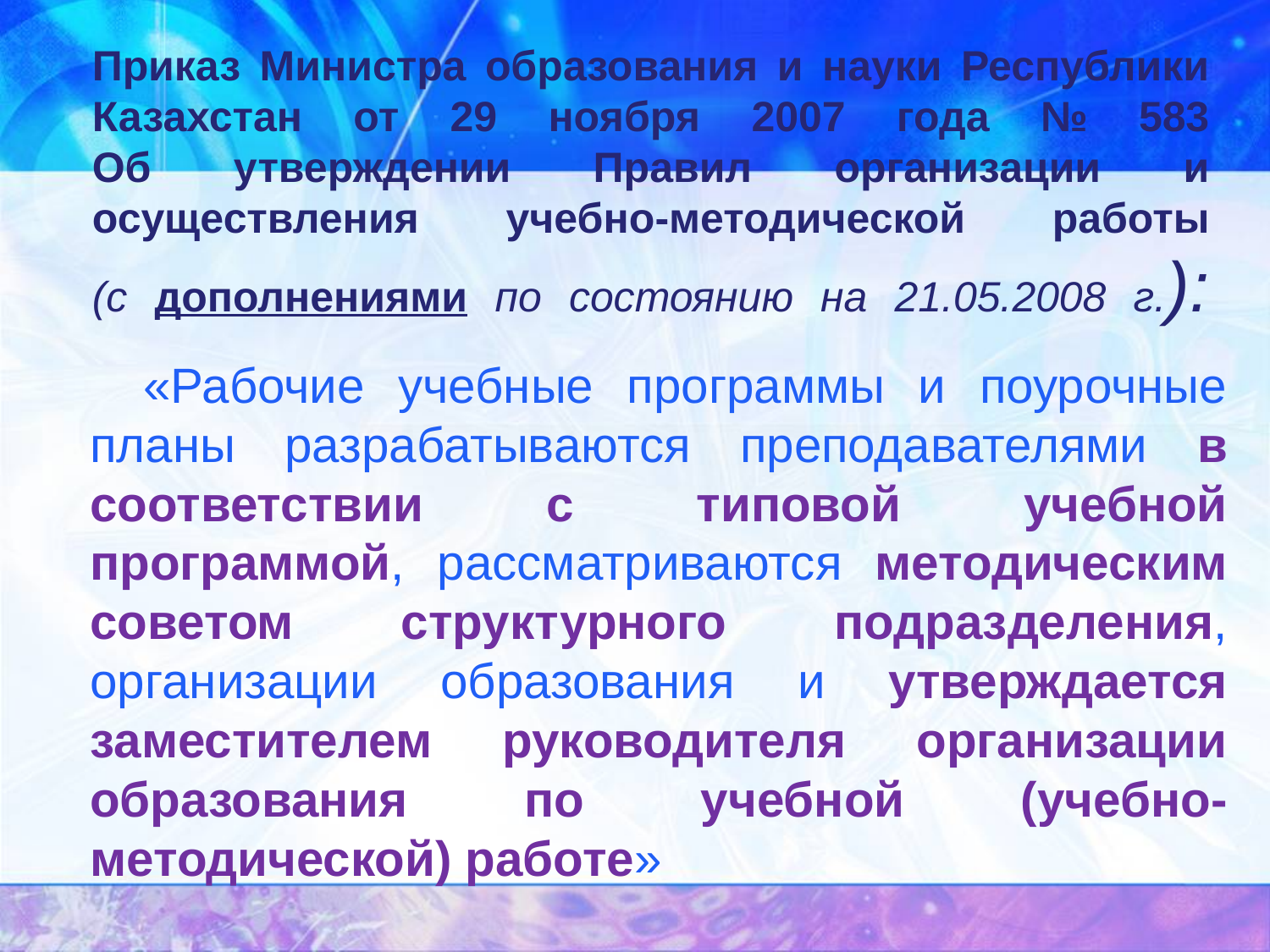

# Приказ Министра образования и науки Республики Казахстан от 29 ноября 2007 года № 583 Об утверждении Правил организации и осуществления учебно-методической работы (с дополнениями по состоянию на 21.05.2008 г.):
   «Рабочие учебные программы и поурочные планы разрабатываются преподавателями в соответствии с типовой учебной программой, рассматриваются методическим советом структурного подразделения, организации образования и утверждается заместителем руководителя организации образования по учебной (учебно-методической) работе»